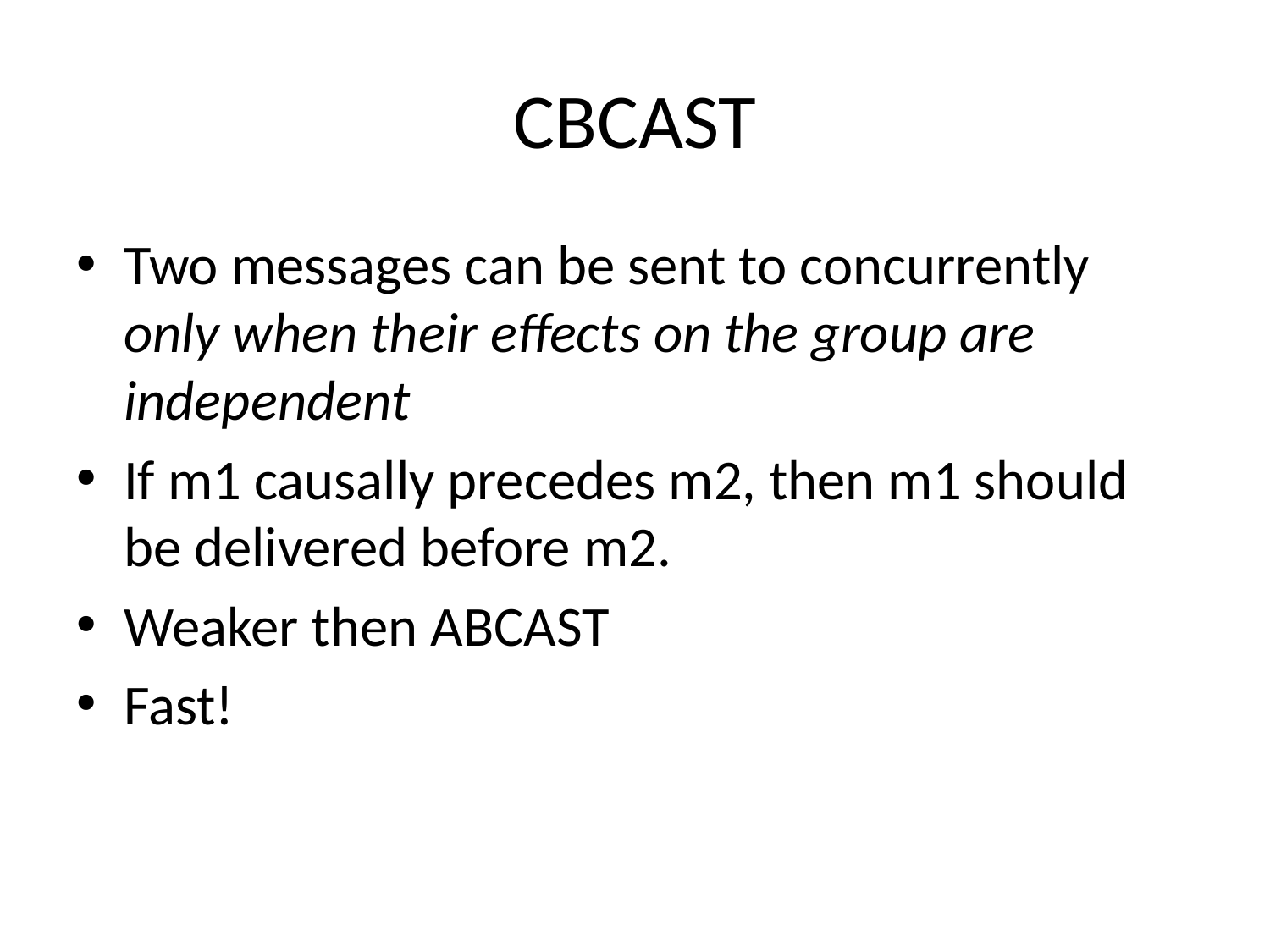

# CBCAST
Two messages can be sent to concurrently only when their effects on the group are independent
If m1 causally precedes m2, then m1 should be delivered before m2.
Weaker then ABCAST
Fast!